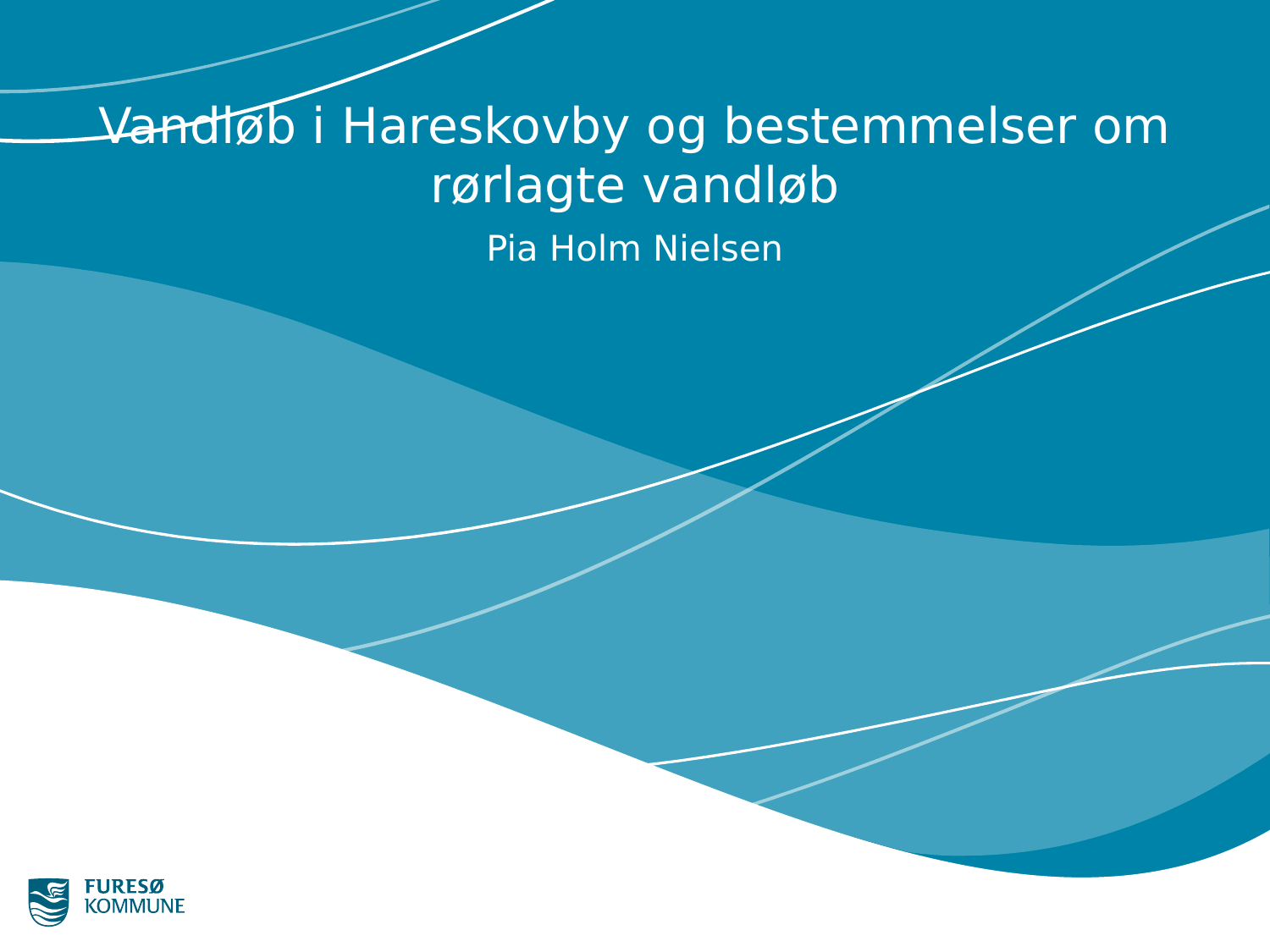

# Vandløb i Hareskovby og bestemmelser om rørlagte vandløb
Pia Holm Nielsen